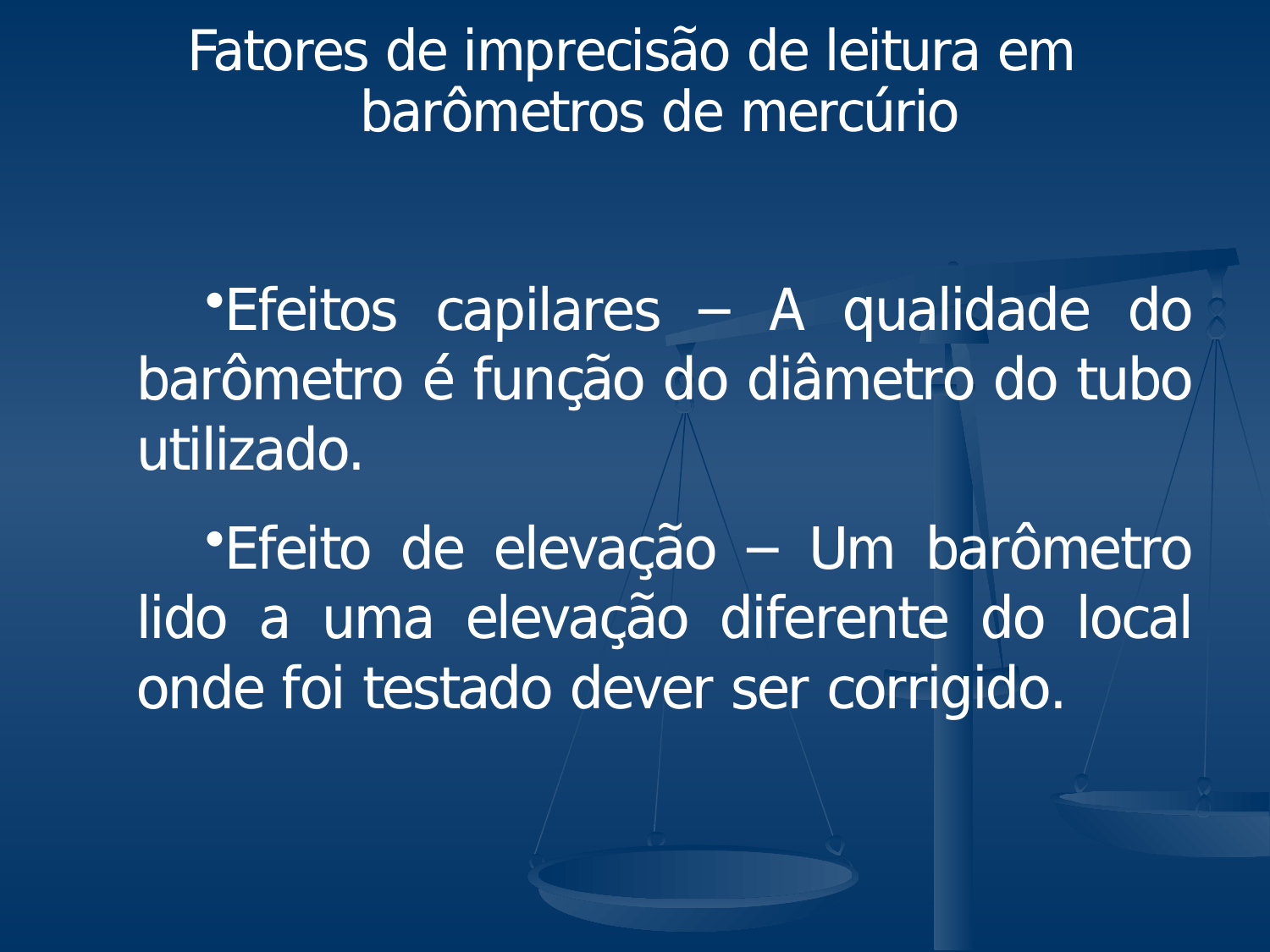

Fatores de imprecisão de leitura em barômetros de mercúrio
Efeitos capilares – A qualidade do barômetro é função do diâmetro do tubo utilizado.
Efeito de elevação – Um barômetro lido a uma elevação diferente do local onde foi testado dever ser corrigido.